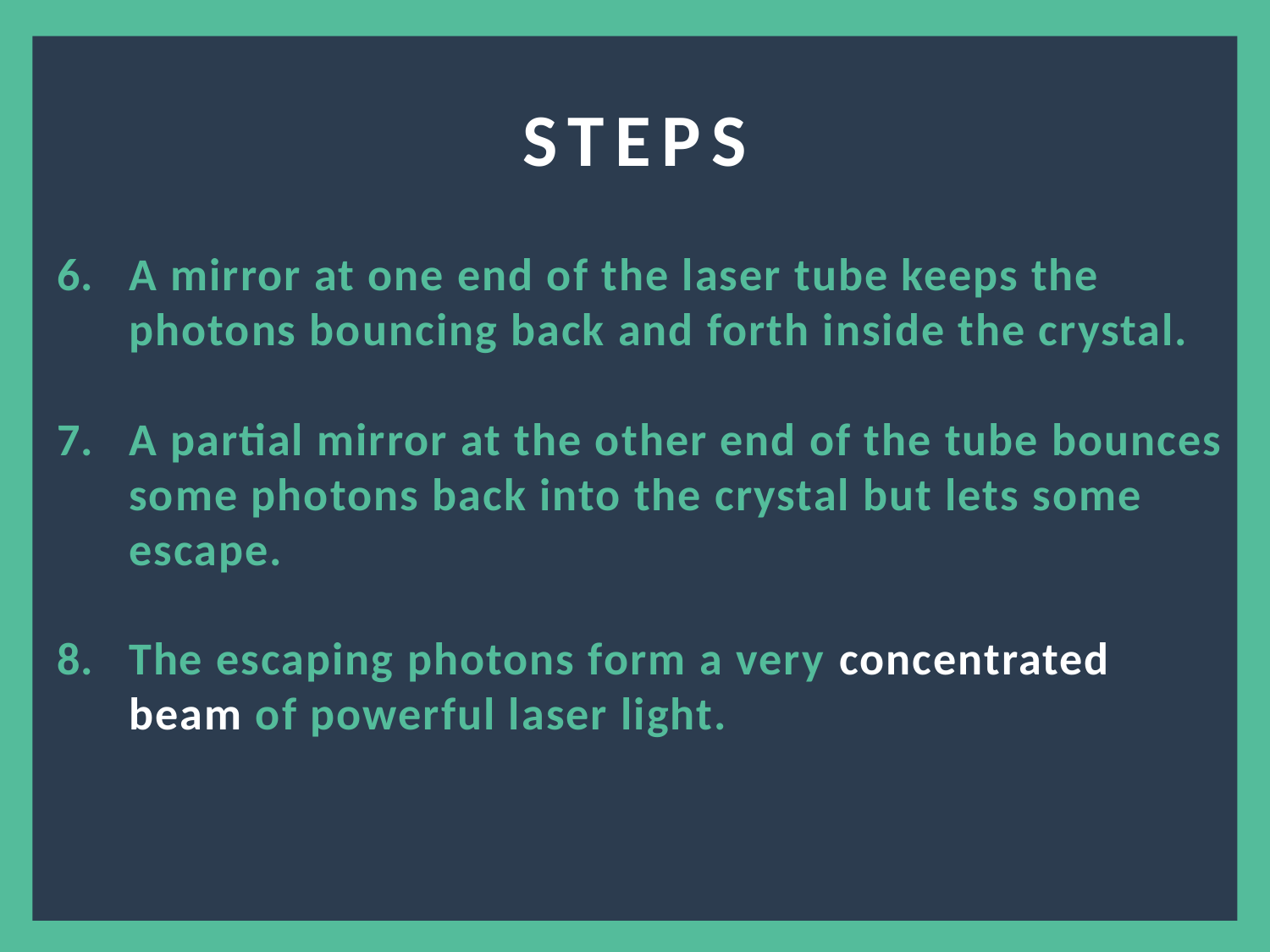

STEPS
A mirror at one end of the laser tube keeps the photons bouncing back and forth inside the crystal.

A partial mirror at the other end of the tube bounces some photons back into the crystal but lets some escape.

The escaping photons form a very concentrated beam of powerful laser light.